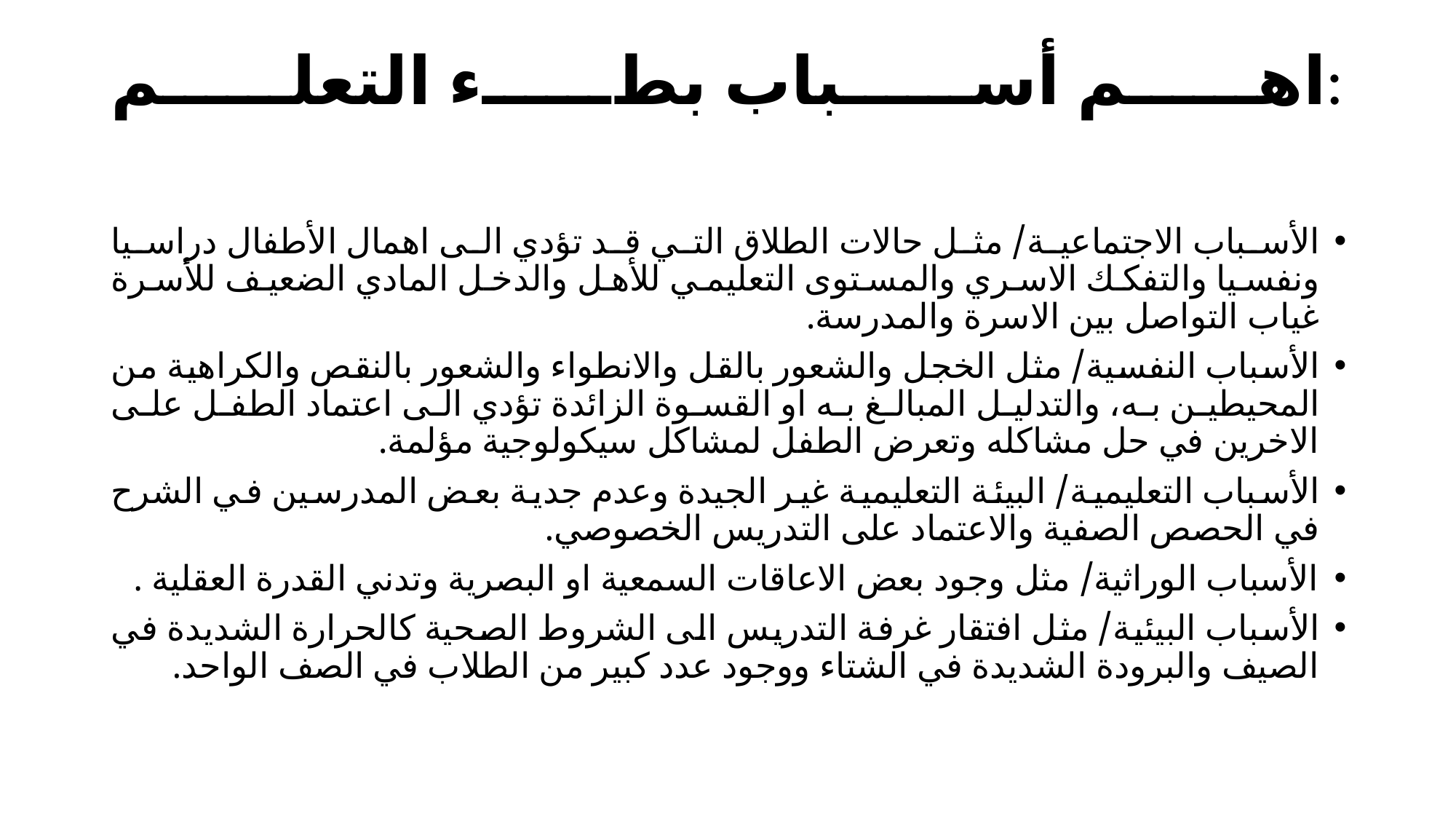

# اهم أسباب بطء التعلم:
الأسباب الاجتماعية/ مثل حالات الطلاق التي قد تؤدي الى اهمال الأطفال دراسيا ونفسيا والتفكك الاسري والمستوى التعليمي للأهل والدخل المادي الضعيف للأسرة غياب التواصل بين الاسرة والمدرسة.
الأسباب النفسية/ مثل الخجل والشعور بالقل والانطواء والشعور بالنقص والكراهية من المحيطين به، والتدليل المبالغ به او القسوة الزائدة تؤدي الى اعتماد الطفل على الاخرين في حل مشاكله وتعرض الطفل لمشاكل سيكولوجية مؤلمة.
الأسباب التعليمية/ البيئة التعليمية غير الجيدة وعدم جدية بعض المدرسين في الشرح في الحصص الصفية والاعتماد على التدريس الخصوصي.
الأسباب الوراثية/ مثل وجود بعض الاعاقات السمعية او البصرية وتدني القدرة العقلية .
الأسباب البيئية/ مثل افتقار غرفة التدريس الى الشروط الصحية كالحرارة الشديدة في الصيف والبرودة الشديدة في الشتاء ووجود عدد كبير من الطلاب في الصف الواحد.